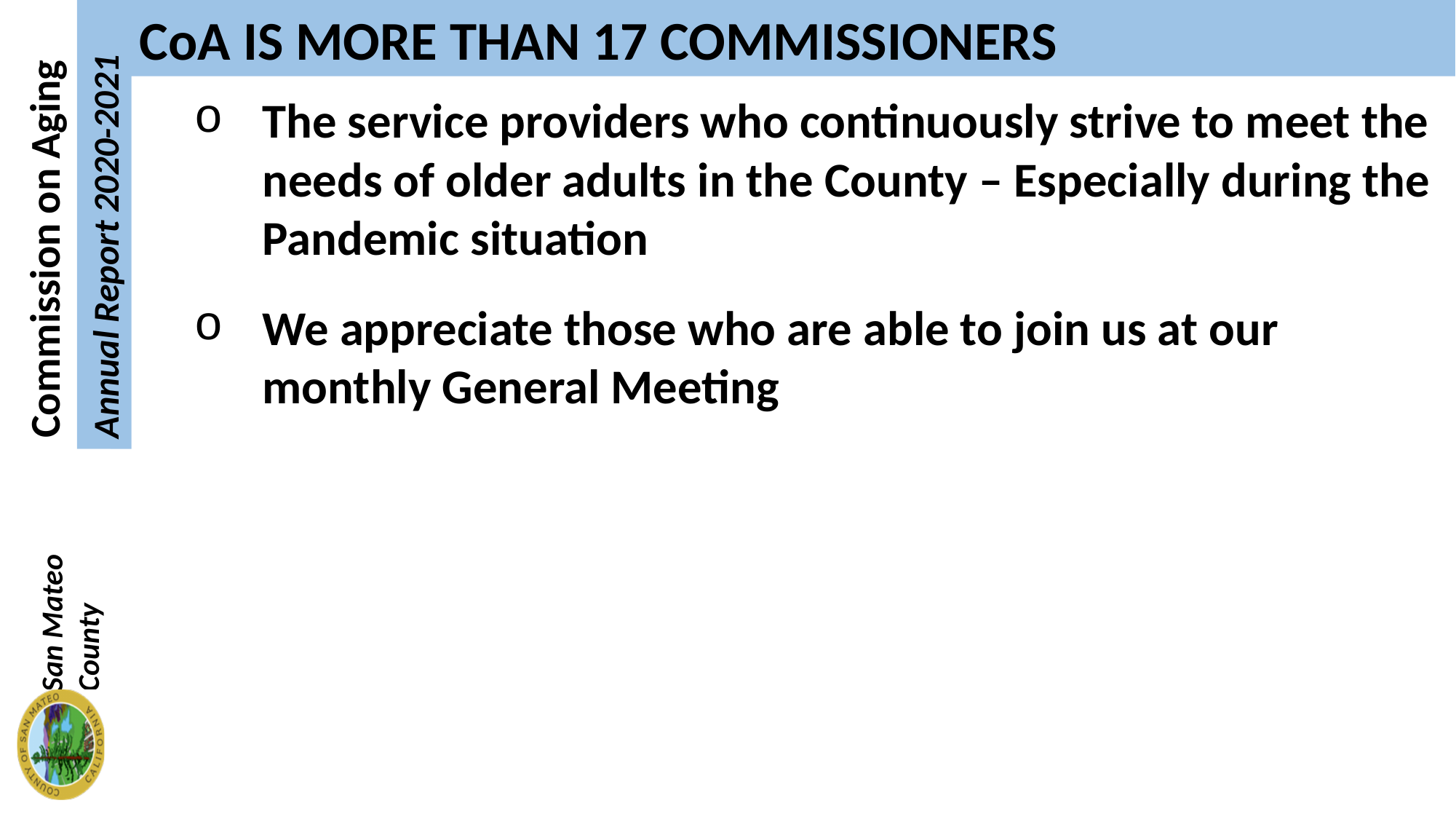

CoA IS MORE THAN 17 COMMISSIONERS
The service providers who continuously strive to meet the needs of older adults in the County – Especially during the Pandemic situation

We appreciate those who are able to join us at our monthly General Meeting